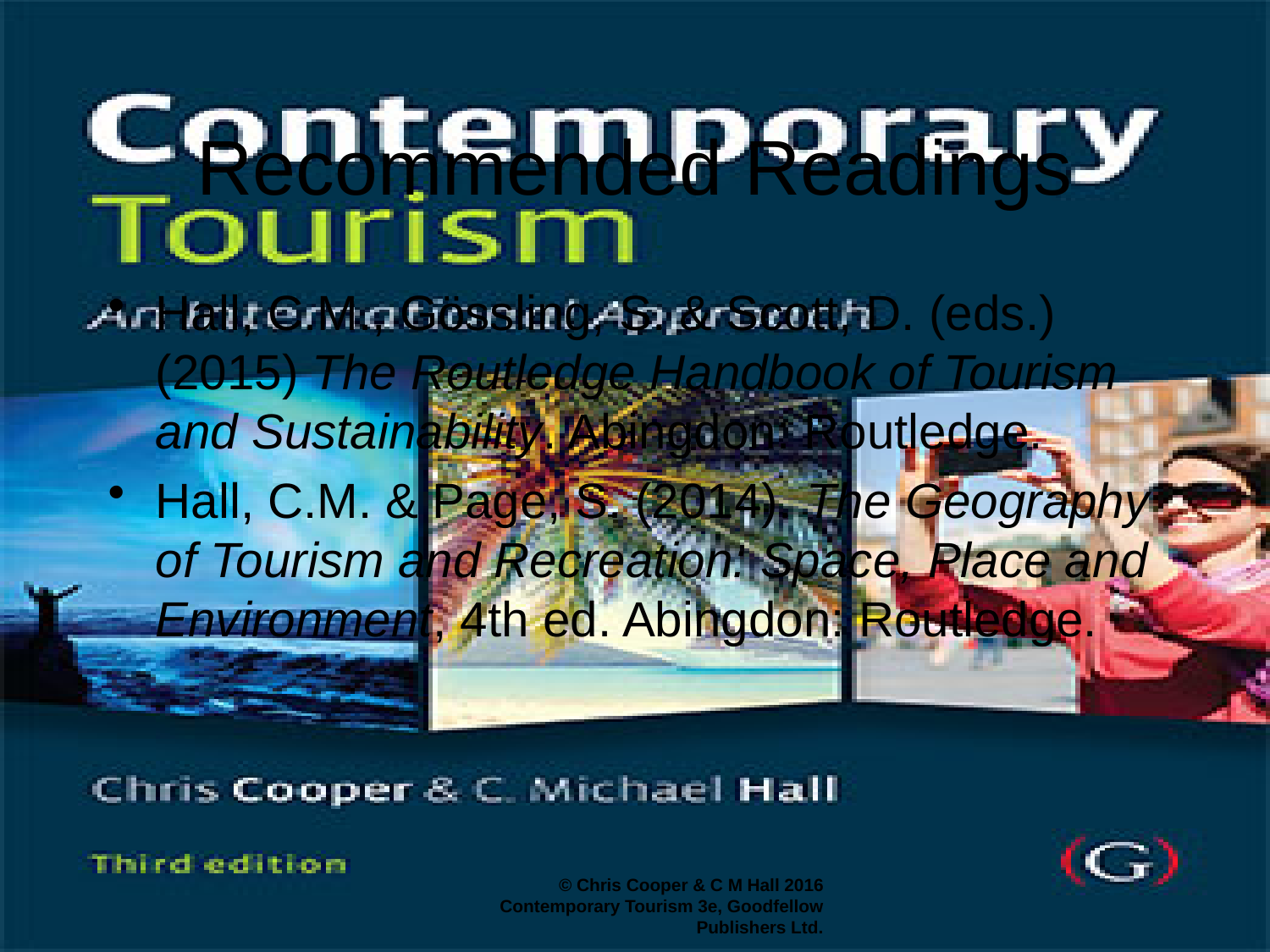

# Recommended Readings
Hall, C.M., Gössling, S. & Scott, D. (eds.) (2015) The Routledge Handbook of Tourism and Sustainability. Abingdon: Routledge.
Hall, C.M. & Page, S. (2014). The Geography of Tourism and Recreation: Space, Place and Environment, 4th ed. Abingdon: Routledge.

© Chris Cooper & C M Hall 2016 Contemporary Tourism 3e, Goodfellow Publishers Ltd.